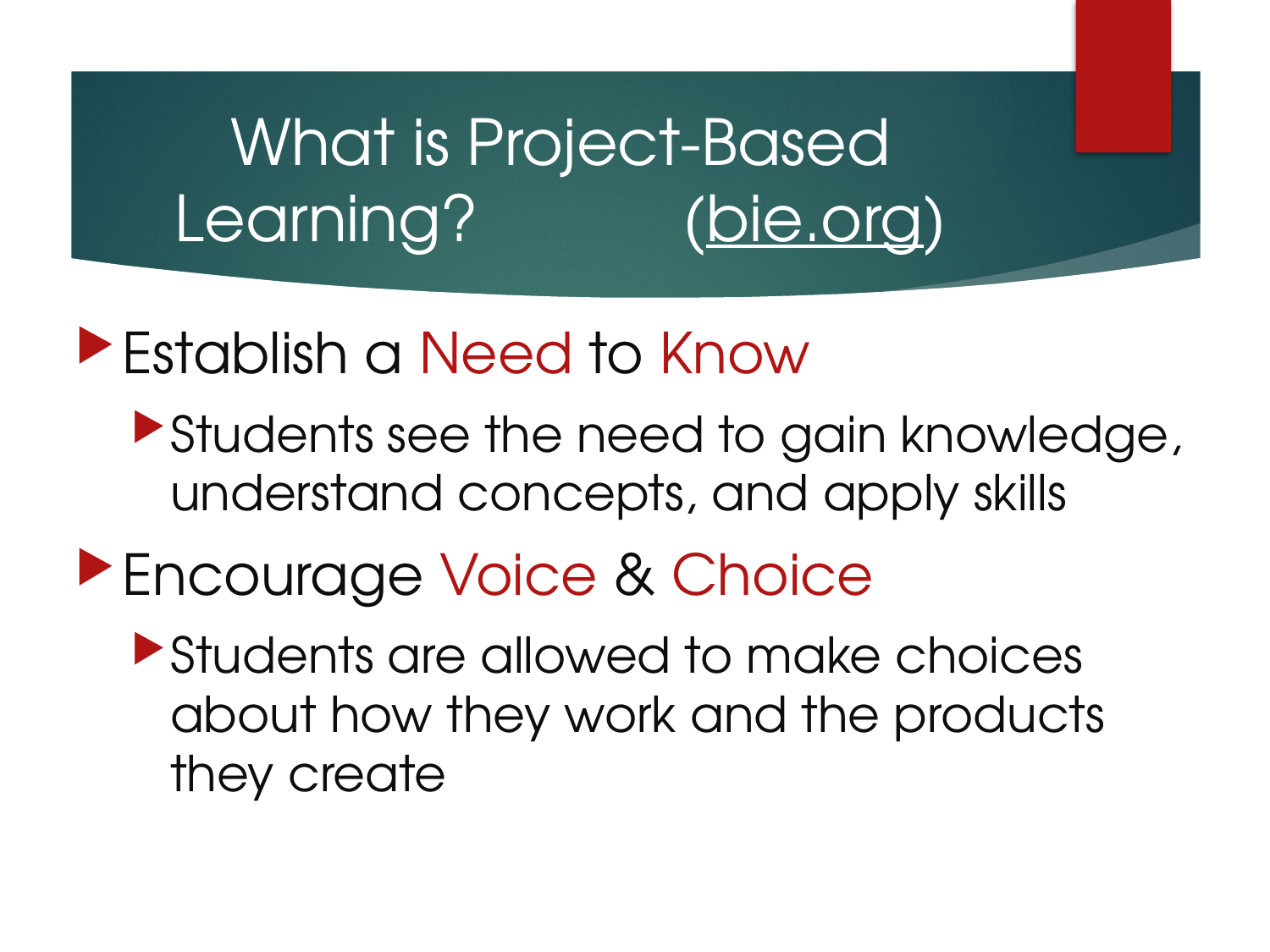

# What is Project-Based Learning? 		(bie.org)
Establish a Need to Know
Students see the need to gain knowledge, understand concepts, and apply skills
Encourage Voice & Choice
Students are allowed to make choices about how they work and the products they create